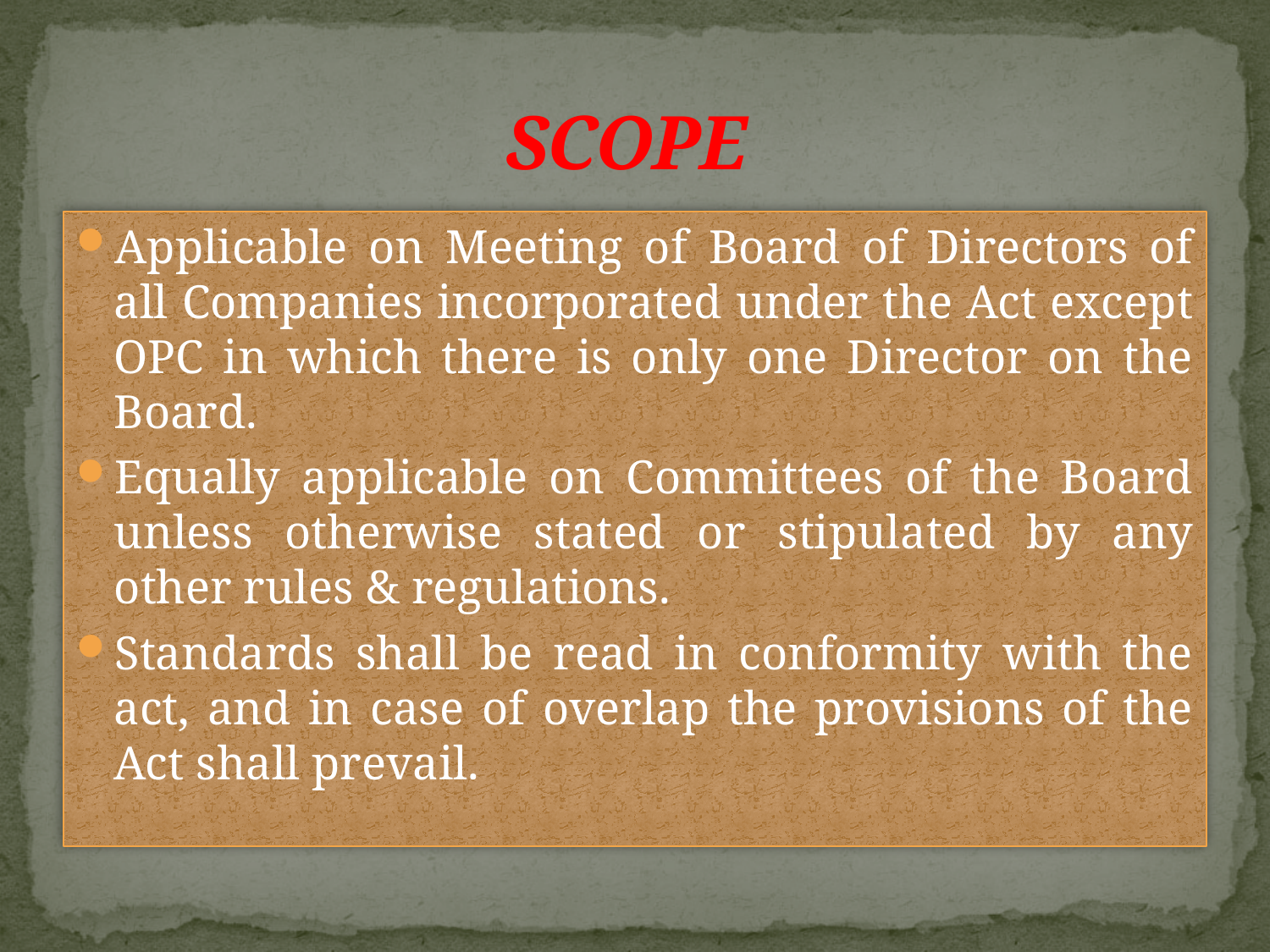

# SCOPE
Applicable on Meeting of Board of Directors of all Companies incorporated under the Act except OPC in which there is only one Director on the Board.
Equally applicable on Committees of the Board unless otherwise stated or stipulated by any other rules & regulations.
Standards shall be read in conformity with the act, and in case of overlap the provisions of the Act shall prevail.